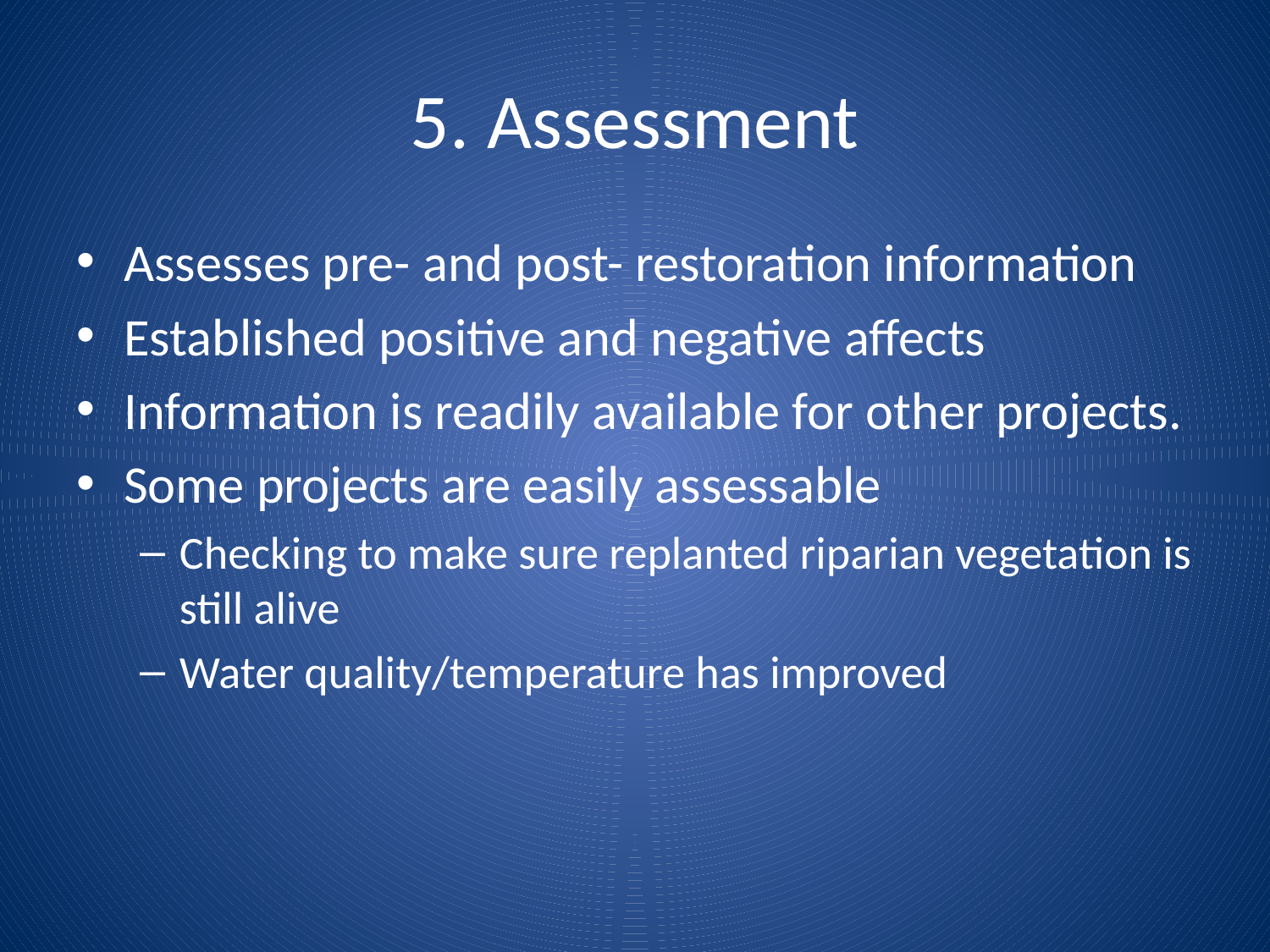

# 5. Assessment
Assesses pre- and post- restoration information
Established positive and negative affects
Information is readily available for other projects.
Some projects are easily assessable
Checking to make sure replanted riparian vegetation is still alive
Water quality/temperature has improved